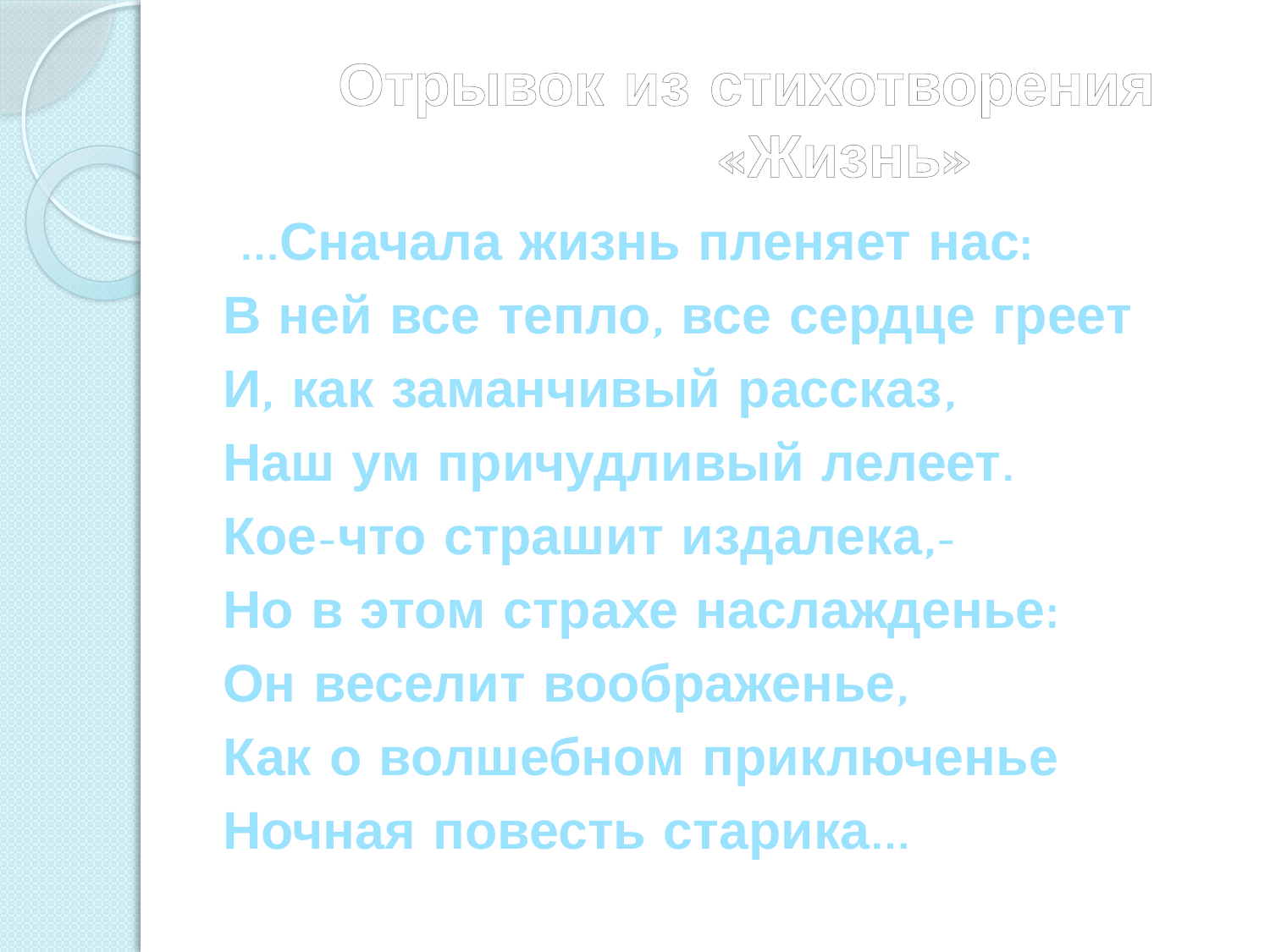

# Отрывок из стихотворения «Жизнь»
 …Сначала жизнь пленяет нас:
В ней все тепло, все сердце греет
И, как заманчивый рассказ,
Наш ум причудливый лелеет.
Кое-что страшит издалека,-
Но в этом страхе наслажденье:
Он веселит воображенье,
Как о волшебном приключенье
Ночная повесть старика…